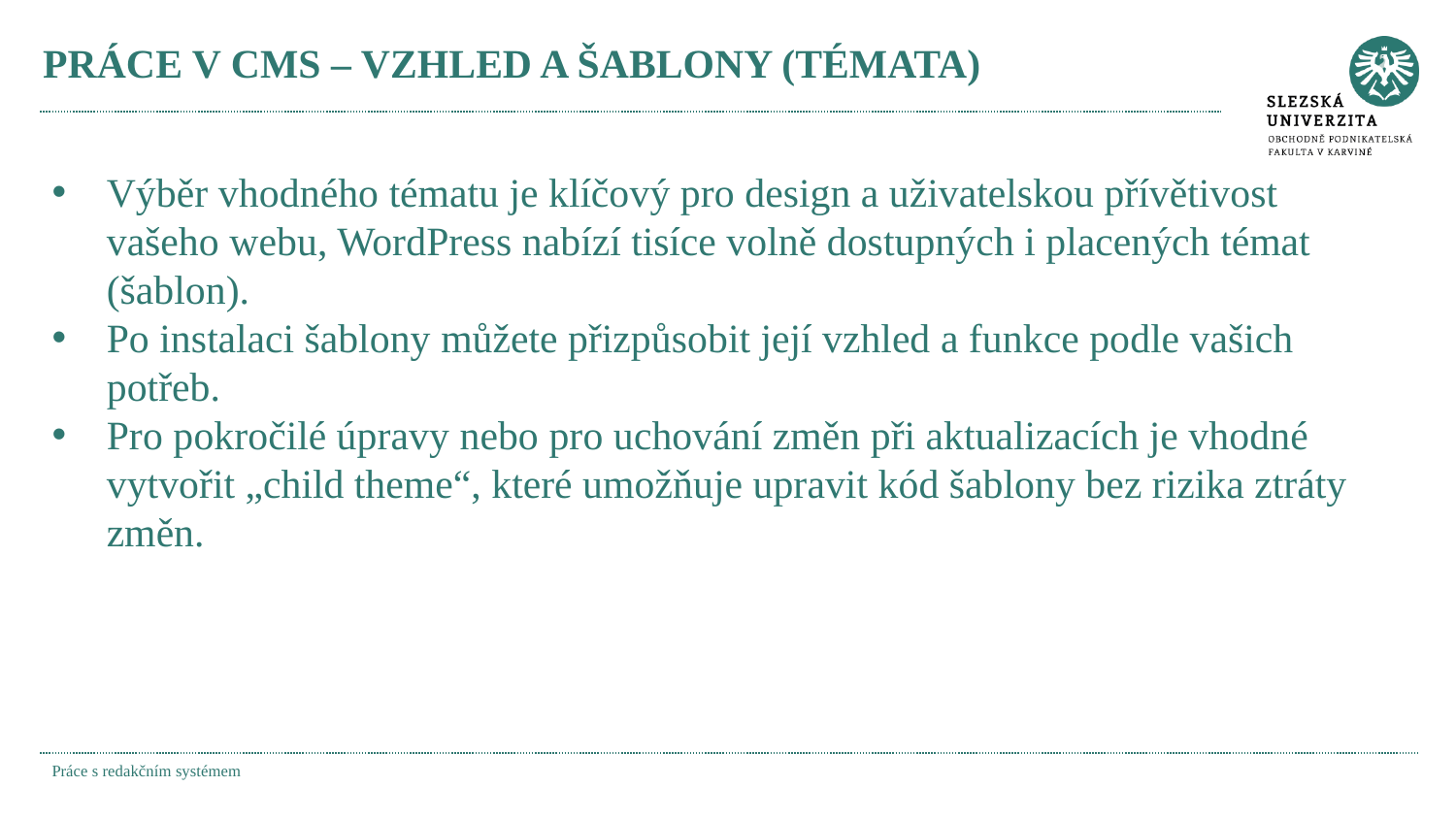

# PRÁCE V CMS – VZHLED A ŠABLONY (TÉMATA)
Výběr vhodného tématu je klíčový pro design a uživatelskou přívětivost vašeho webu, WordPress nabízí tisíce volně dostupných i placených témat (šablon).
Po instalaci šablony můžete přizpůsobit její vzhled a funkce podle vašich potřeb.
Pro pokročilé úpravy nebo pro uchování změn při aktualizacích je vhodné vytvořit „child theme“, které umožňuje upravit kód šablony bez rizika ztráty změn.

Práce s redakčním systémem